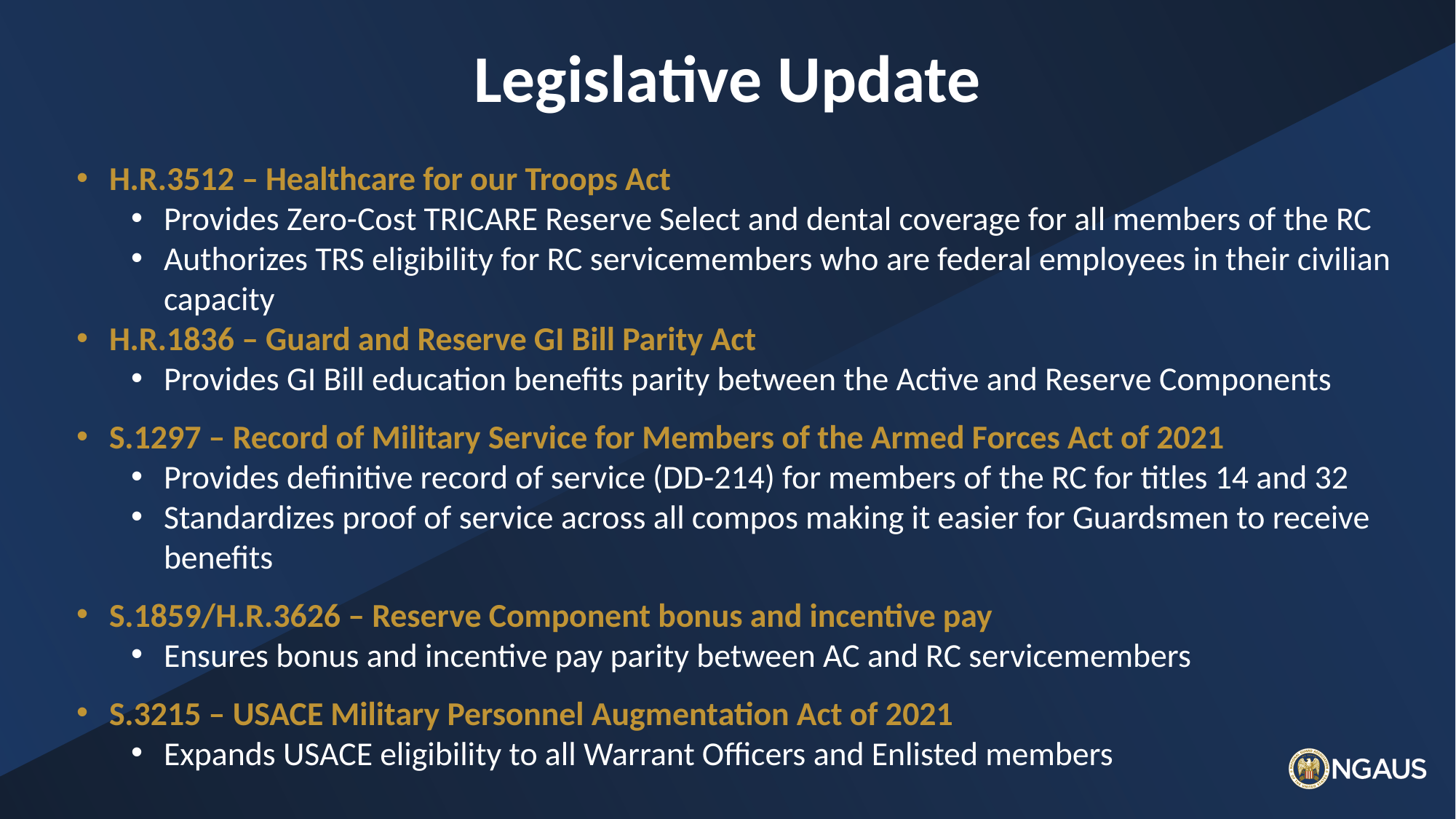

# Legislative Update
H.R.3512 – Healthcare for our Troops Act
Provides Zero-Cost TRICARE Reserve Select and dental coverage for all members of the RC
Authorizes TRS eligibility for RC servicemembers who are federal employees in their civilian capacity
H.R.1836 – Guard and Reserve GI Bill Parity Act
Provides GI Bill education benefits parity between the Active and Reserve Components

S.1297 – Record of Military Service for Members of the Armed Forces Act of 2021
Provides definitive record of service (DD-214) for members of the RC for titles 14 and 32
Standardizes proof of service across all compos making it easier for Guardsmen to receive benefits

S.1859/H.R.3626 – Reserve Component bonus and incentive pay
Ensures bonus and incentive pay parity between AC and RC servicemembers

S.3215 – USACE Military Personnel Augmentation Act of 2021
Expands USACE eligibility to all Warrant Officers and Enlisted members